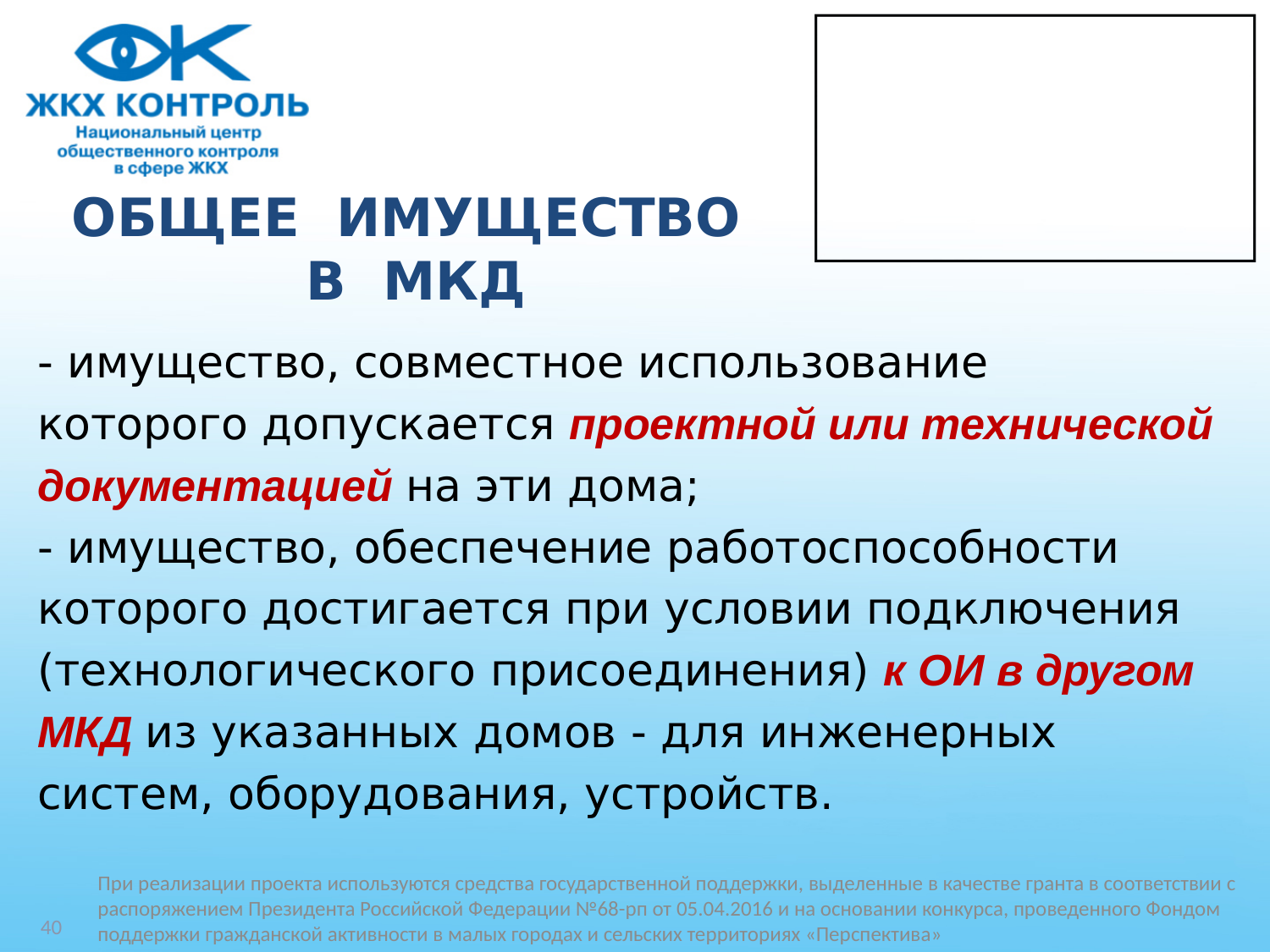

# ОБЩЕЕ  ИМУЩЕСТВО В  МКД
- имущество, совместное использование
которого допускается проектной или технической
документацией на эти дома;
- имущество, обеспечение работоспособности
которого достигается при условии подключения
(технологического присоединения) к ОИ в другом
МКД из указанных домов - для инженерных
систем, оборудования, устройств.
При реализации проекта используются средства государственной поддержки, выделенные в качестве гранта в соответствии c распоряжением Президента Российской Федерации №68-рп от 05.04.2016 и на основании конкурса, проведенного Фондом поддержки гражданской активности в малых городах и сельских территориях «Перспектива»
40